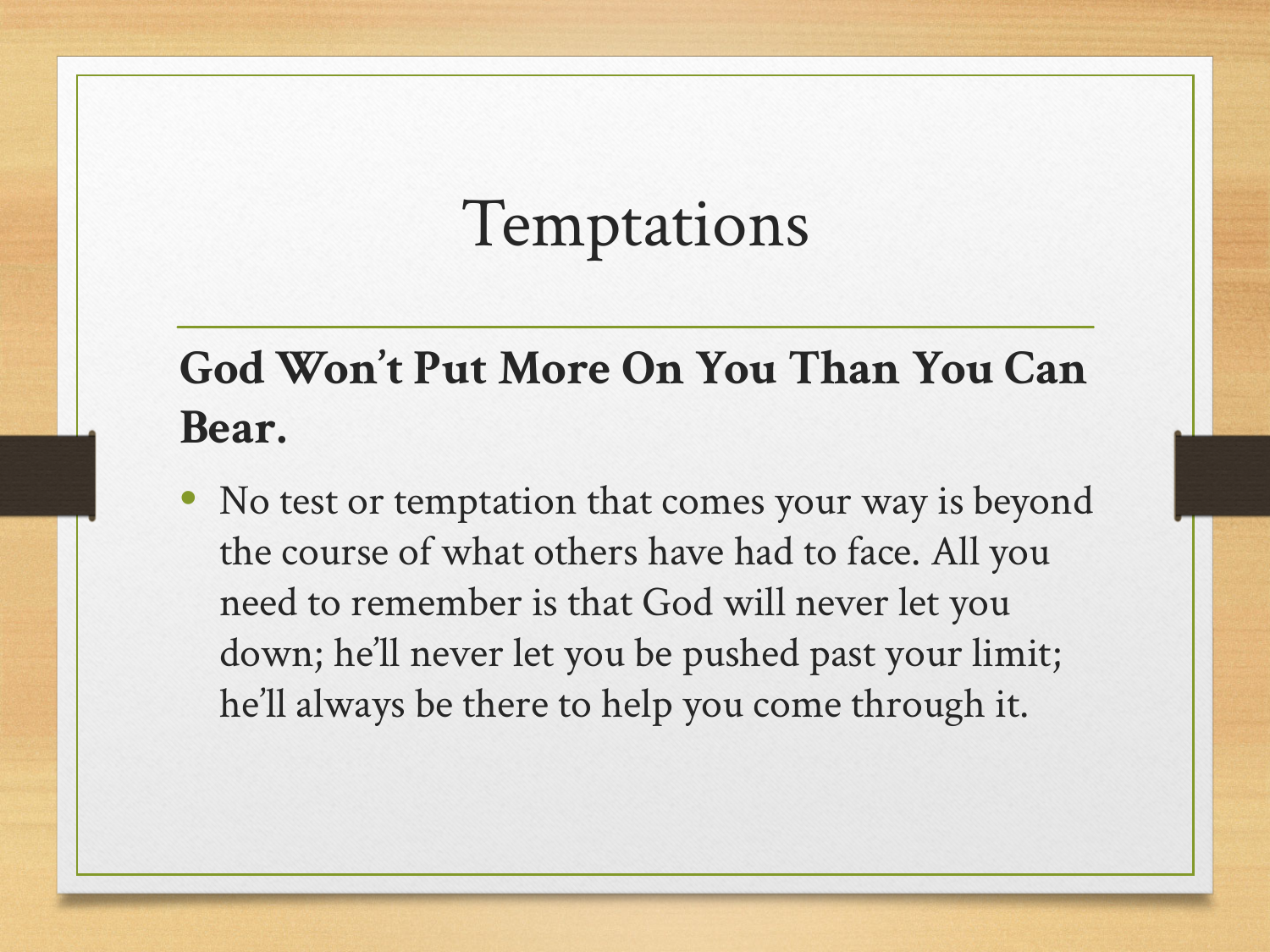

# Temptations
God Won’t Put More On You Than You Can Bear.
No test or temptation that comes your way is beyond the course of what others have had to face. All you need to remember is that God will never let you down; he’ll never let you be pushed past your limit; he’ll always be there to help you come through it.